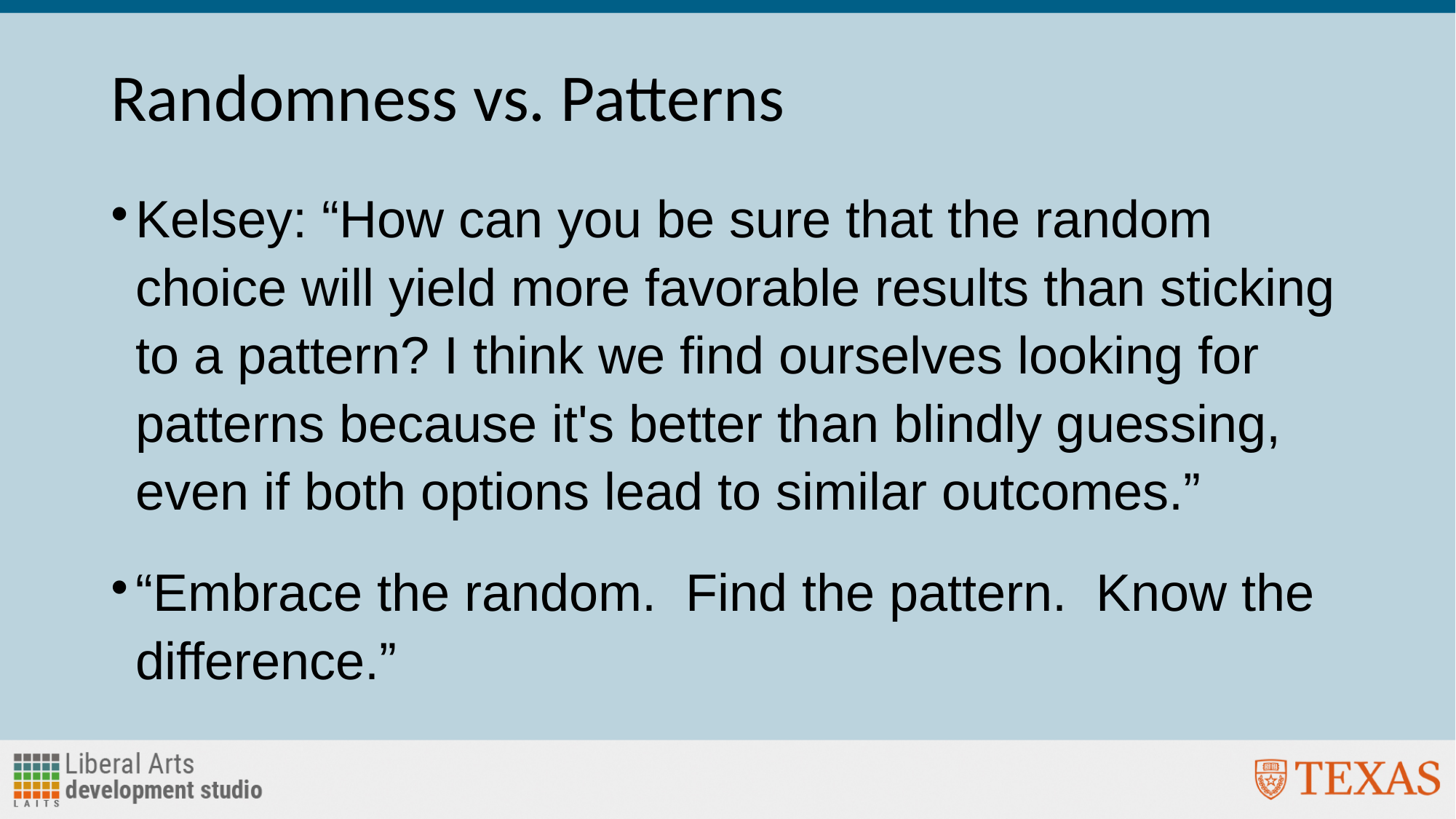

# Randomness vs. Patterns

Kelsey: “How can you be sure that the random choice will yield more favorable results than sticking to a pattern? I think we find ourselves looking for patterns because it's better than blindly guessing, even if both options lead to similar outcomes.”
“Embrace the random.  Find the pattern.  Know the difference.”